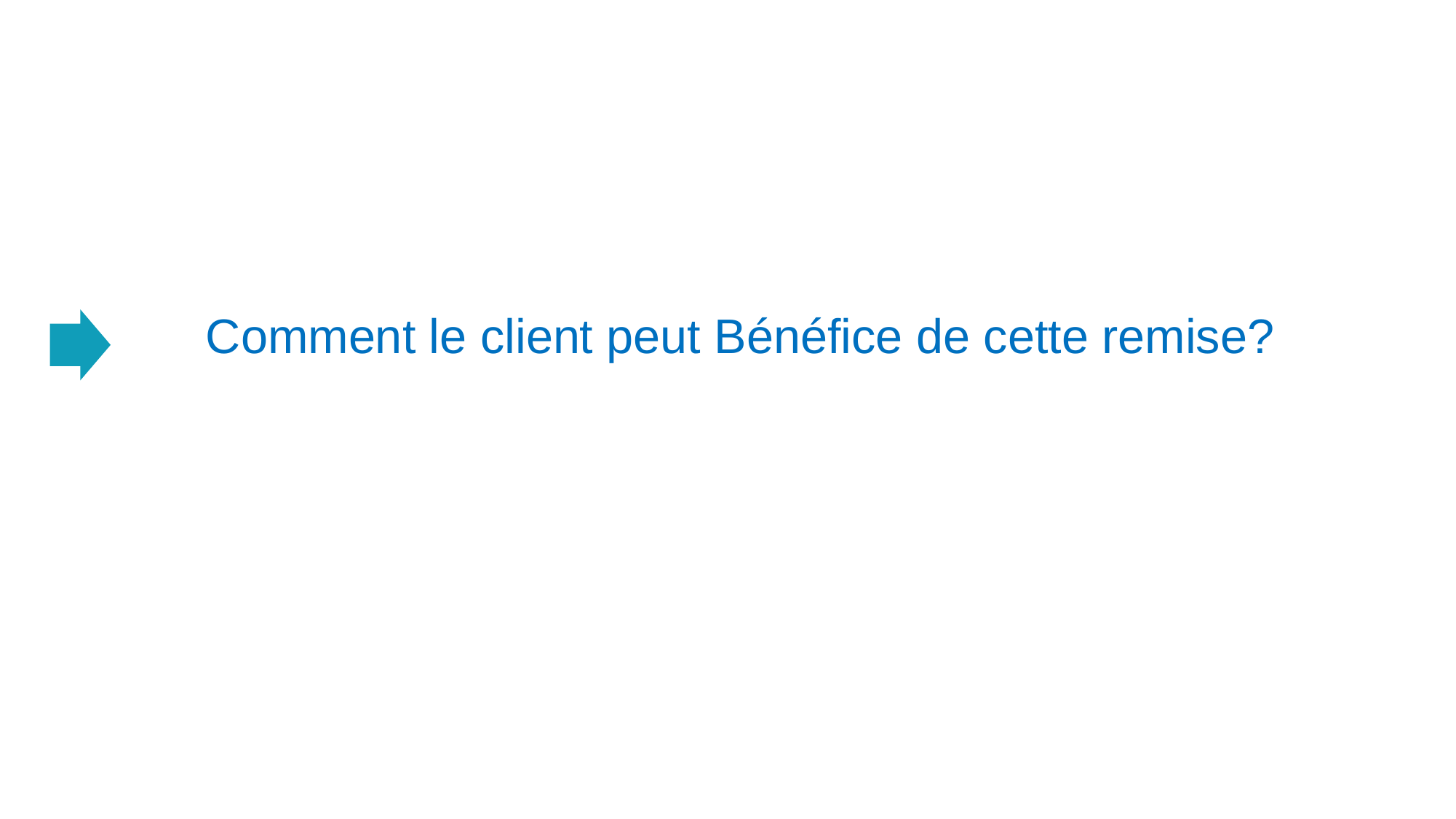

Comment le client peut Bénéfice de cette remise?